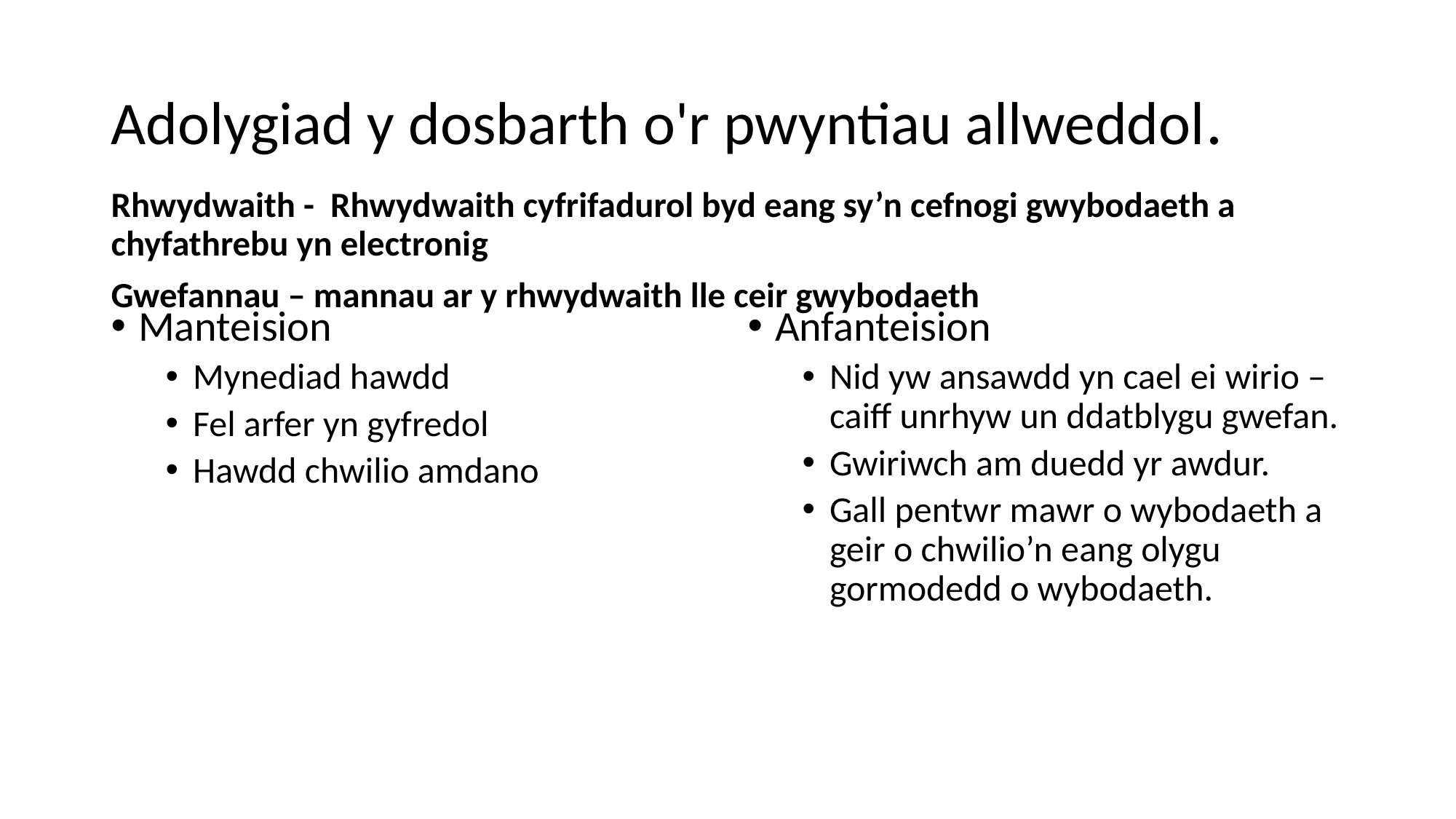

# Adolygiad y dosbarth o'r pwyntiau allweddol.
Rhwydwaith -  Rhwydwaith cyfrifadurol byd eang sy’n cefnogi gwybodaeth a chyfathrebu yn electronig
Gwefannau – mannau ar y rhwydwaith lle ceir gwybodaeth
Manteision
Mynediad hawdd
Fel arfer yn gyfredol
Hawdd chwilio amdano
Anfanteision
Nid yw ansawdd yn cael ei wirio – caiff unrhyw un ddatblygu gwefan.
Gwiriwch am duedd yr awdur.
Gall pentwr mawr o wybodaeth a geir o chwilio’n eang olygu gormodedd o wybodaeth.